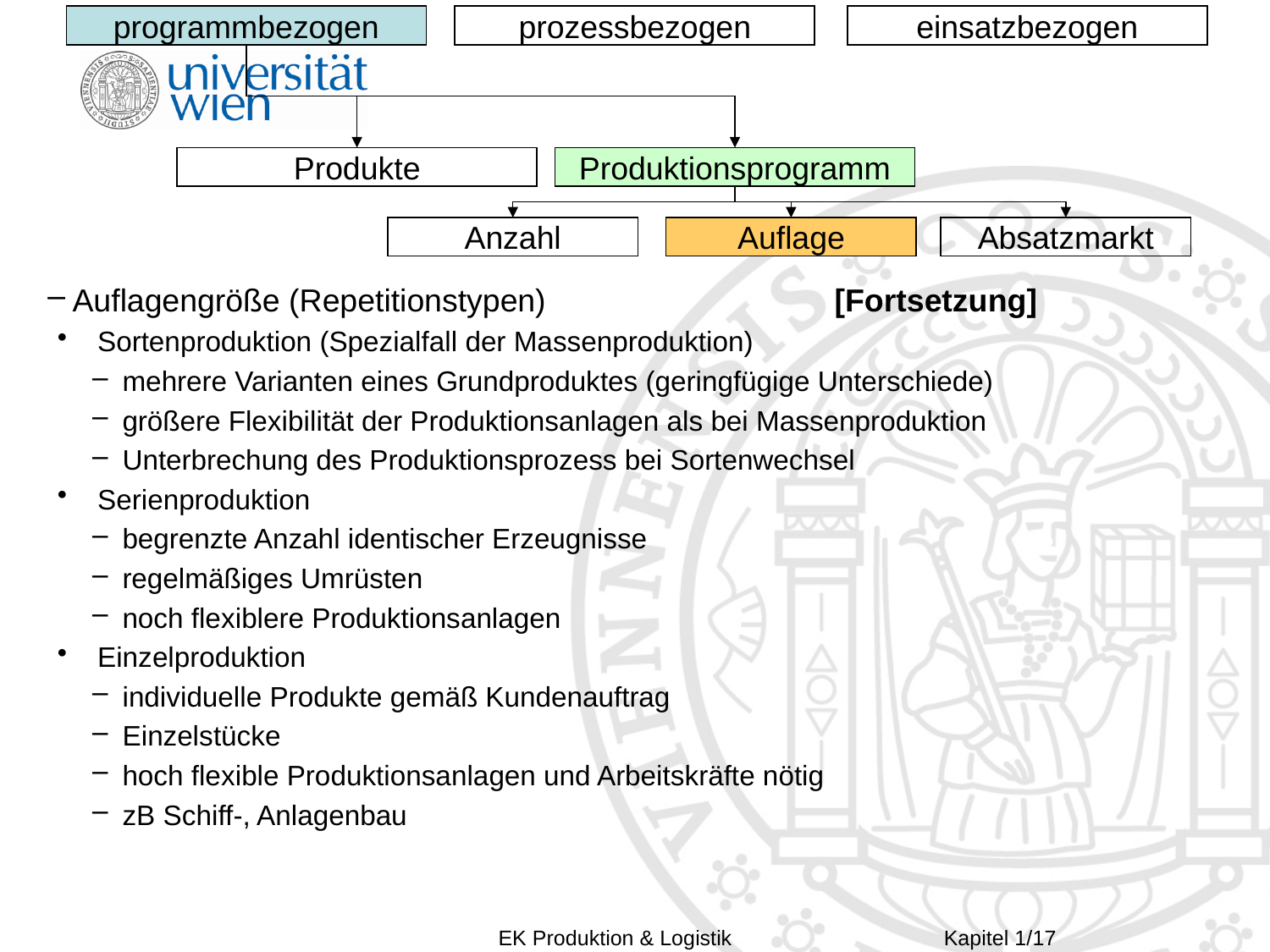

programmbezogen
prozessbezogen
einsatzbezogen
Produkte
Produktionsprogramm
Anzahl
Auflage
Absatzmarkt
Auflagengröße (Repetitionstypen)  			[Fortsetzung]
Sortenproduktion (Spezialfall der Massenproduktion)
mehrere Varianten eines Grundproduktes (geringfügige Unterschiede)
größere Flexibilität der Produktionsanlagen als bei Massenproduktion
Unterbrechung des Produktionsprozess bei Sortenwechsel
Serienproduktion
begrenzte Anzahl identischer Erzeugnisse
regelmäßiges Umrüsten
noch flexiblere Produktionsanlagen
Einzelproduktion
individuelle Produkte gemäß Kundenauftrag
Einzelstücke
hoch flexible Produktionsanlagen und Arbeitskräfte nötig
zB Schiff-, Anlagenbau